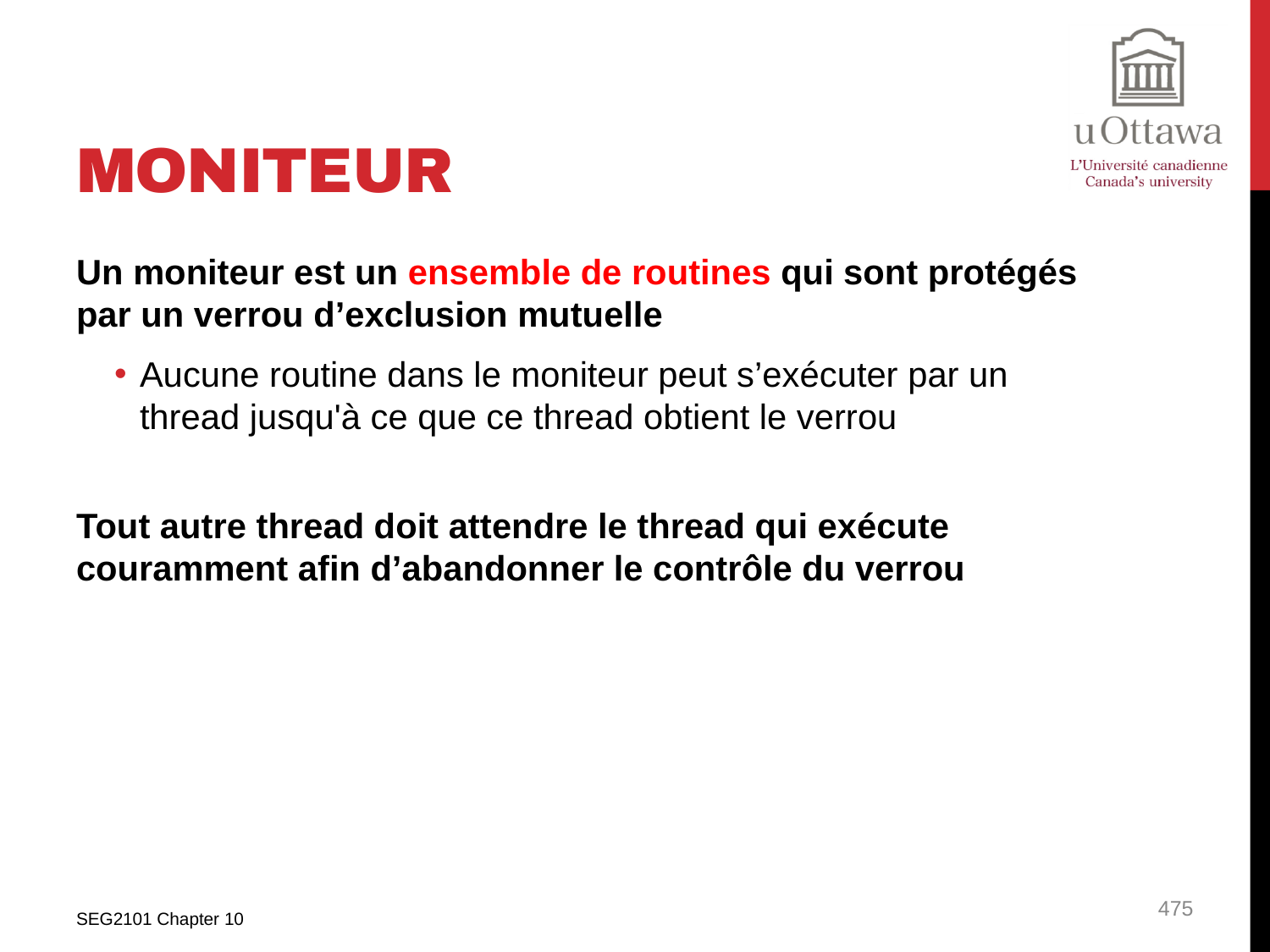

# Moniteur
Un moniteur est un ensemble de routines qui sont protégés par un verrou d’exclusion mutuelle
Aucune routine dans le moniteur peut s’exécuter par un thread jusqu'à ce que ce thread obtient le verrou

Tout autre thread doit attendre le thread qui exécute couramment afin d’abandonner le contrôle du verrou

SEG2101 Chapter 10
475